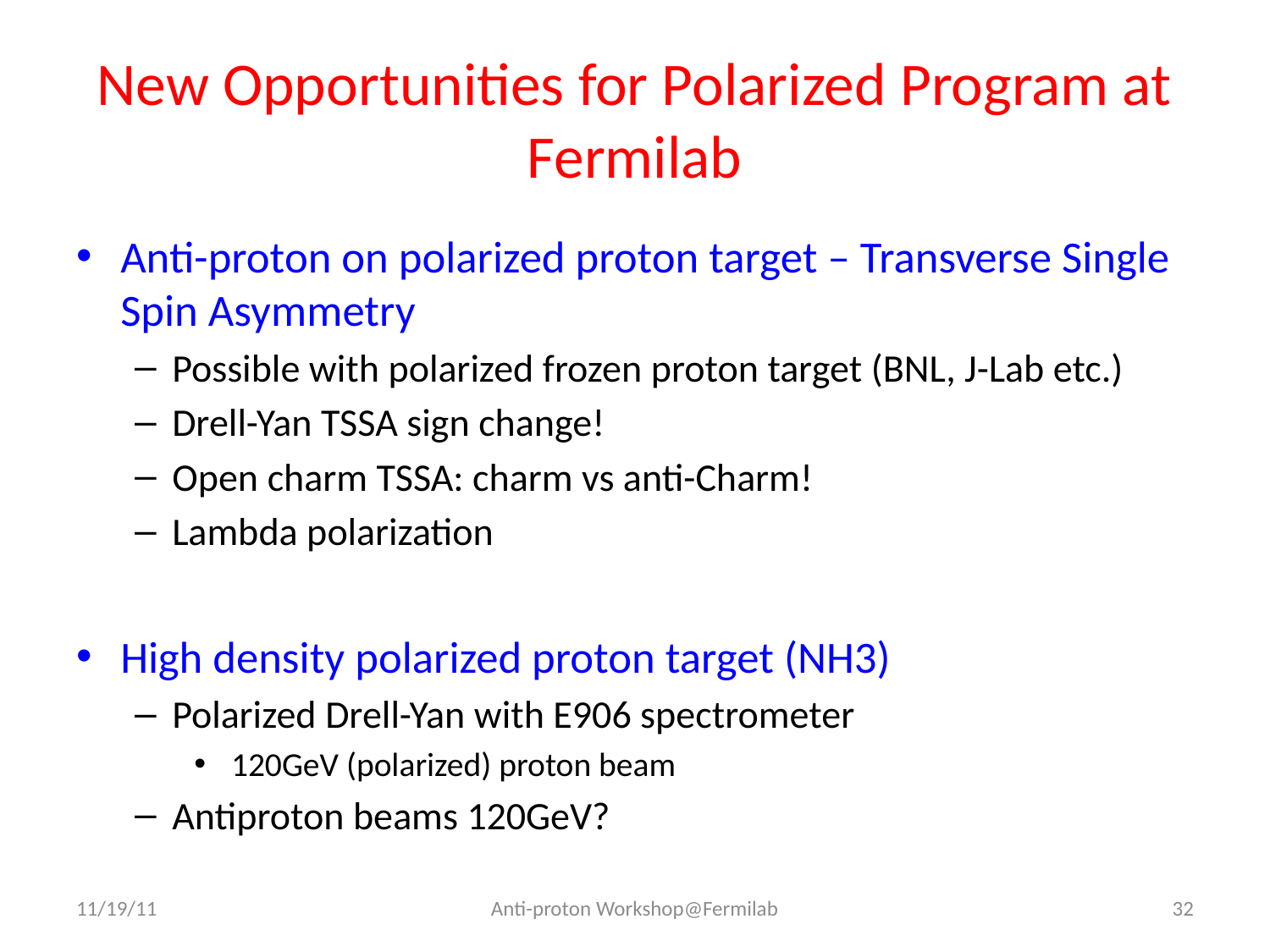

# New Opportunities for Polarized Program at Fermilab
Anti-proton on polarized proton target – Transverse Single Spin Asymmetry
Possible with polarized frozen proton target (BNL, J-Lab etc.)
Drell-Yan TSSA sign change!
Open charm TSSA: charm vs anti-Charm!
Lambda polarization

High density polarized proton target (NH3)
Polarized Drell-Yan with E906 spectrometer
 120GeV (polarized) proton beam
Antiproton beams 120GeV?

11/19/11
Anti-proton Workshop@Fermilab
32